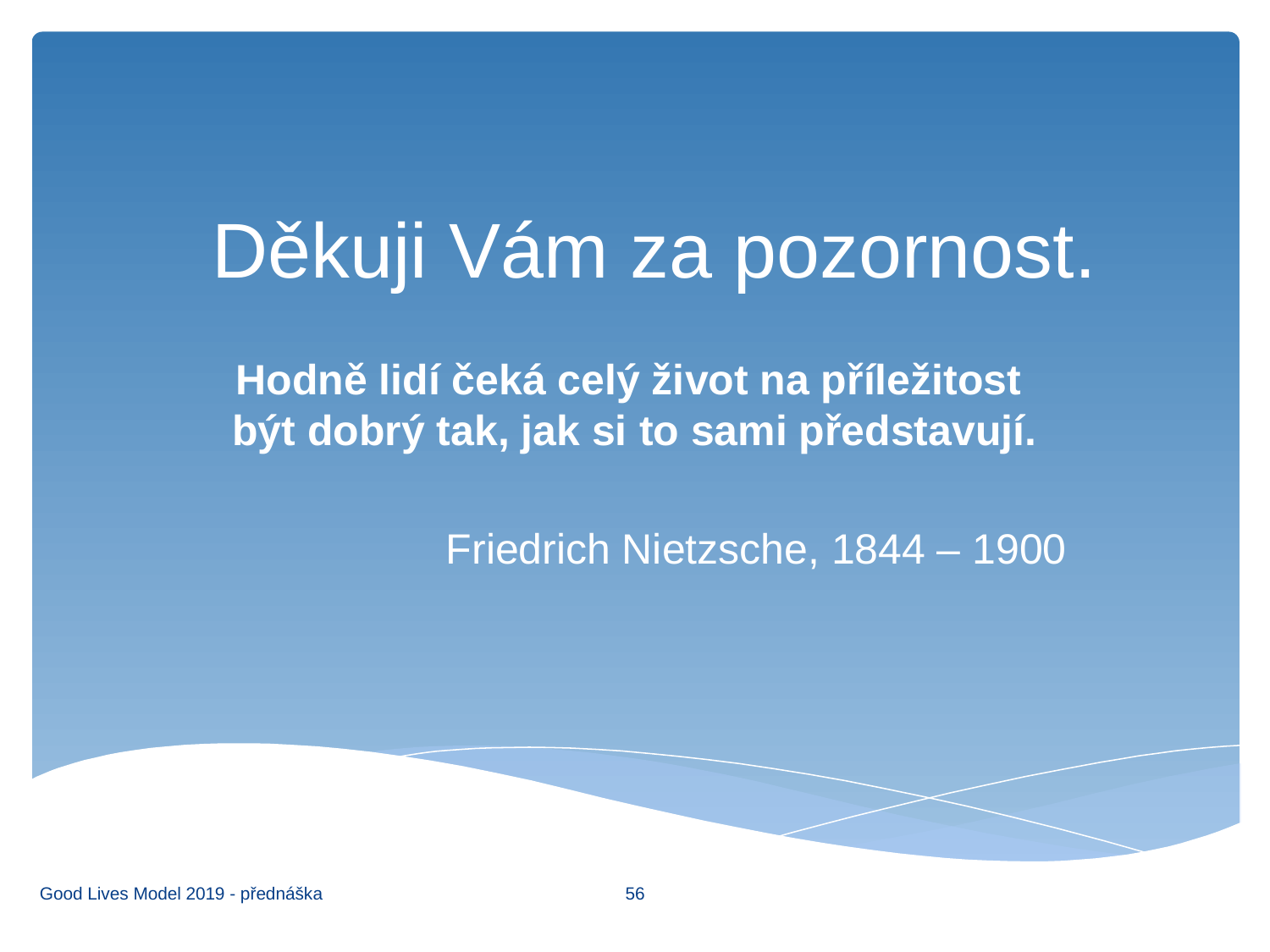

# Děkuji Vám za pozornost.
Hodně lidí čeká celý život na příležitost
být dobrý tak, jak si to sami představují.

Friedrich Nietzsche, 1844 – 1900

56
Good Lives Model 2019 - přednáška